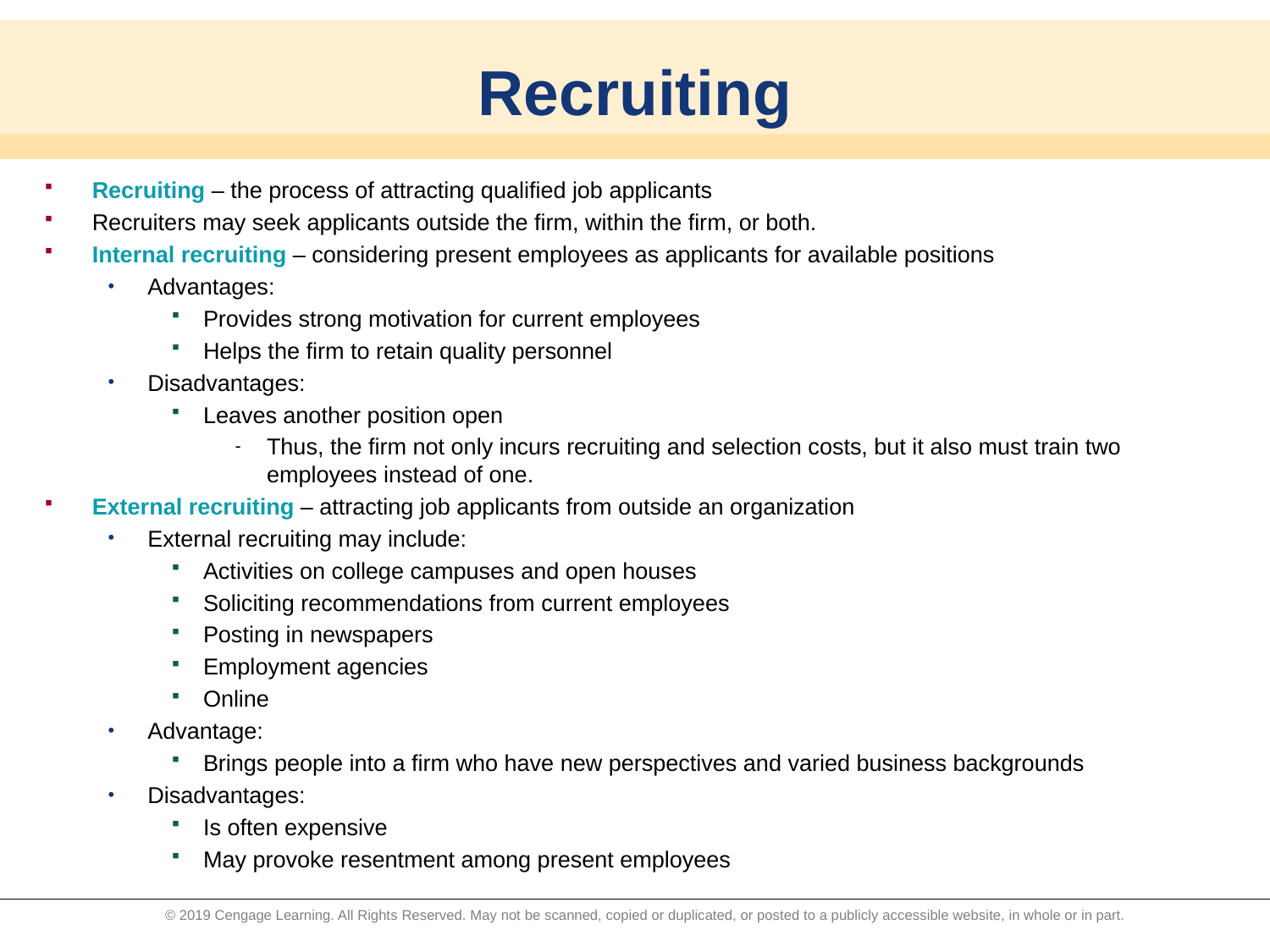

# Recruiting
Recruiting – the process of attracting qualified job applicants
Recruiters may seek applicants outside the firm, within the firm, or both.
Internal recruiting – considering present employees as applicants for available positions
Advantages:
Provides strong motivation for current employees
Helps the firm to retain quality personnel
Disadvantages:
Leaves another position open
Thus, the firm not only incurs recruiting and selection costs, but it also must train two employees instead of one.
External recruiting – attracting job applicants from outside an organization
External recruiting may include:
Activities on college campuses and open houses
Soliciting recommendations from current employees
Posting in newspapers
Employment agencies
Online
Advantage:
Brings people into a firm who have new perspectives and varied business backgrounds
Disadvantages:
Is often expensive
May provoke resentment among present employees